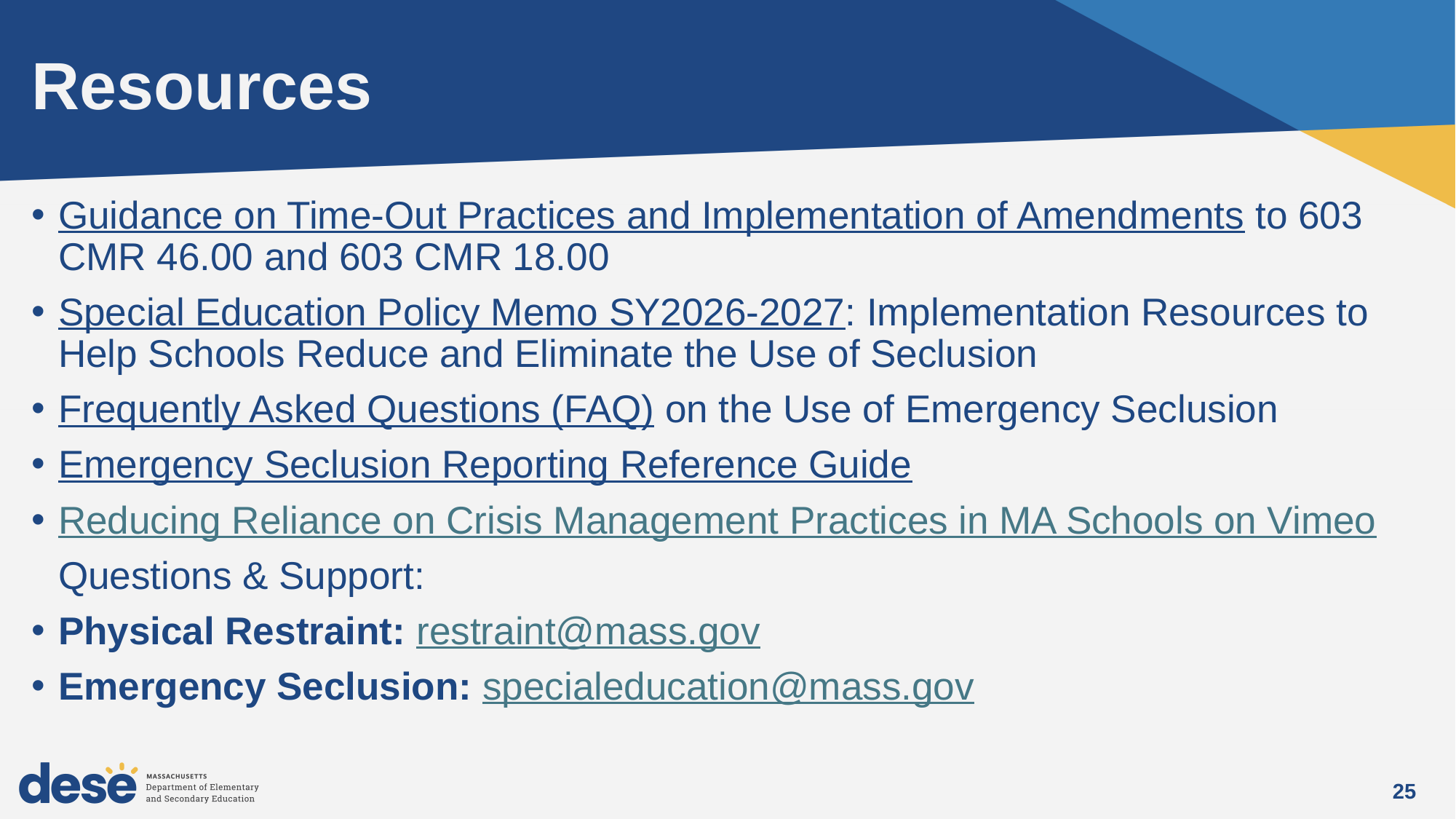

# Resources
Guidance on Time-Out Practices and Implementation of Amendments to 603 CMR 46.00 and 603 CMR 18.00
Special Education Policy Memo SY2026-2027: Implementation Resources to Help Schools Reduce and Eliminate the Use of Seclusion
Frequently Asked Questions (FAQ) on the Use of Emergency Seclusion
Emergency Seclusion Reporting Reference Guide
Reducing Reliance on Crisis Management Practices in MA Schools on Vimeo
Questions & Support:
Physical Restraint: restraint@mass.gov
Emergency Seclusion: specialeducation@mass.gov

25